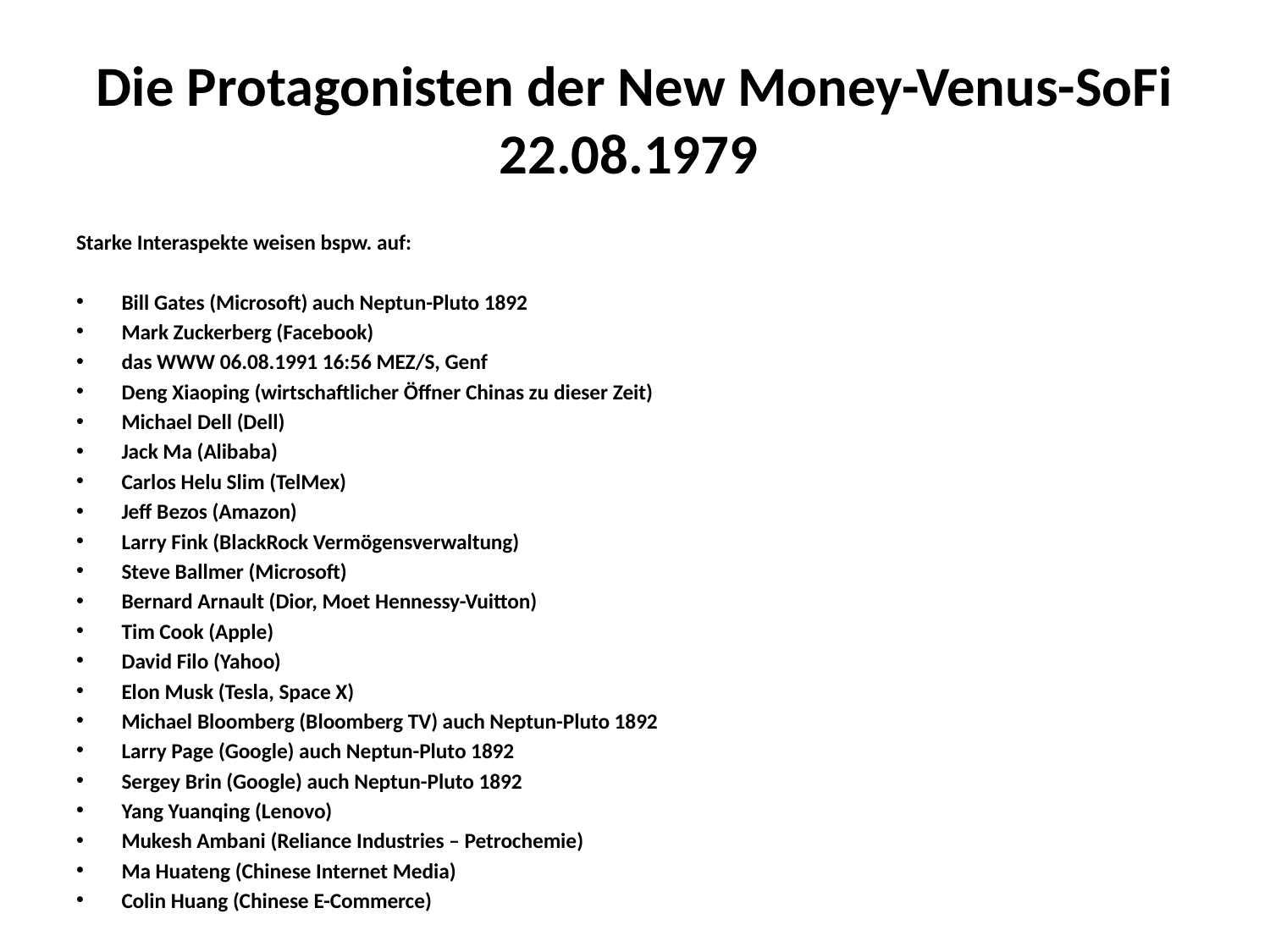

# Die Protagonisten der New Money-Venus-SoFi 22.08.1979
Starke Interaspekte weisen bspw. auf:

Bill Gates (Microsoft) auch Neptun-Pluto 1892
Mark Zuckerberg (Facebook)
das WWW 06.08.1991 16:56 MEZ/S, Genf
Deng Xiaoping (wirtschaftlicher Öffner Chinas zu dieser Zeit)
Michael Dell (Dell)
Jack Ma (Alibaba)
Carlos Helu Slim (TelMex)
Jeff Bezos (Amazon)
Larry Fink (BlackRock Vermögensverwaltung)
Steve Ballmer (Microsoft)
Bernard Arnault (Dior, Moet Hennessy-Vuitton)
Tim Cook (Apple)
David Filo (Yahoo)
Elon Musk (Tesla, Space X)
Michael Bloomberg (Bloomberg TV) auch Neptun-Pluto 1892
Larry Page (Google) auch Neptun-Pluto 1892
Sergey Brin (Google) auch Neptun-Pluto 1892
Yang Yuanqing (Lenovo)
Mukesh Ambani (Reliance Industries – Petrochemie)
Ma Huateng (Chinese Internet Media)
Colin Huang (Chinese E-Commerce)